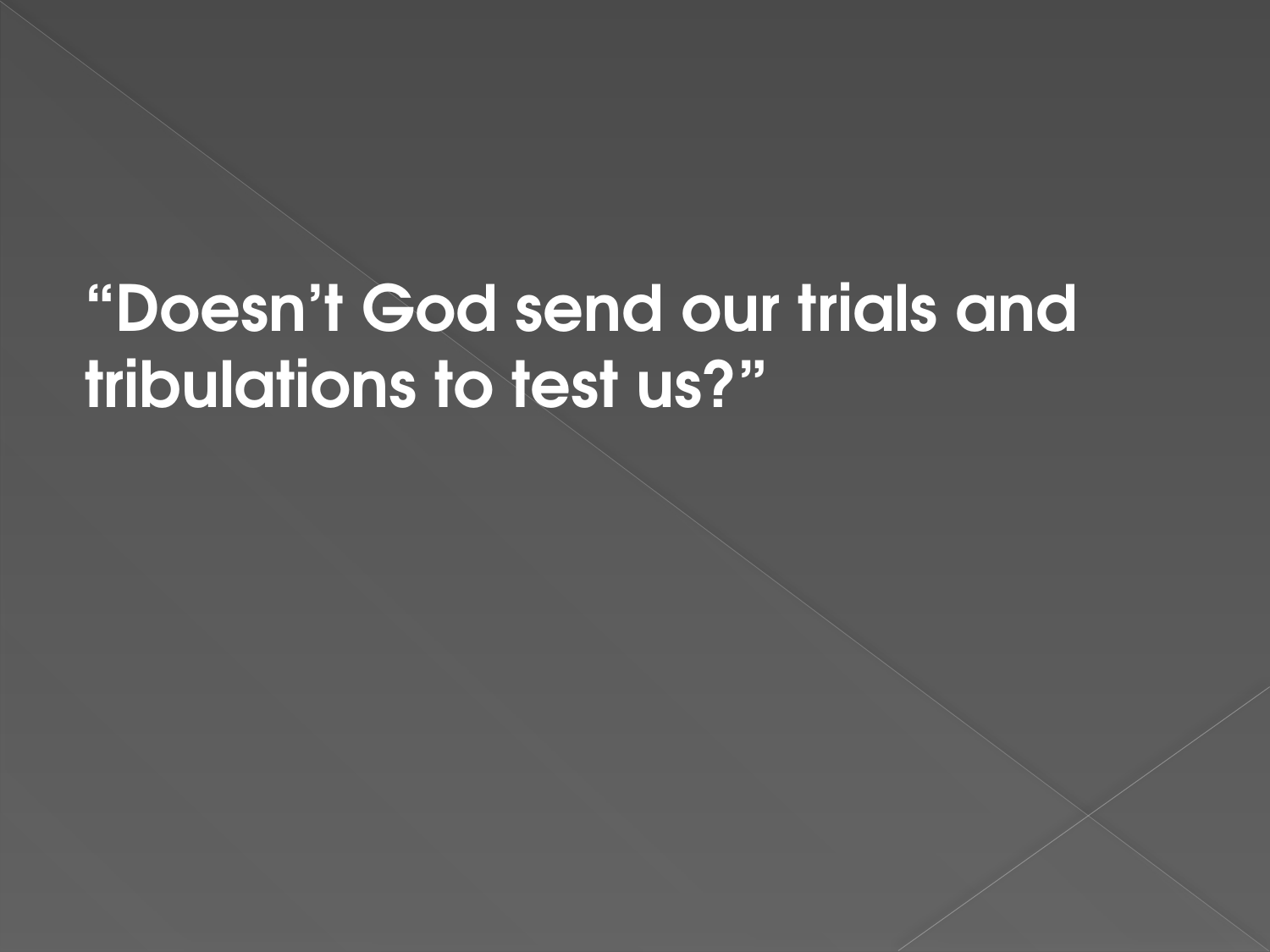

#
“Doesn’t God send our trials and tribulations to test us?”